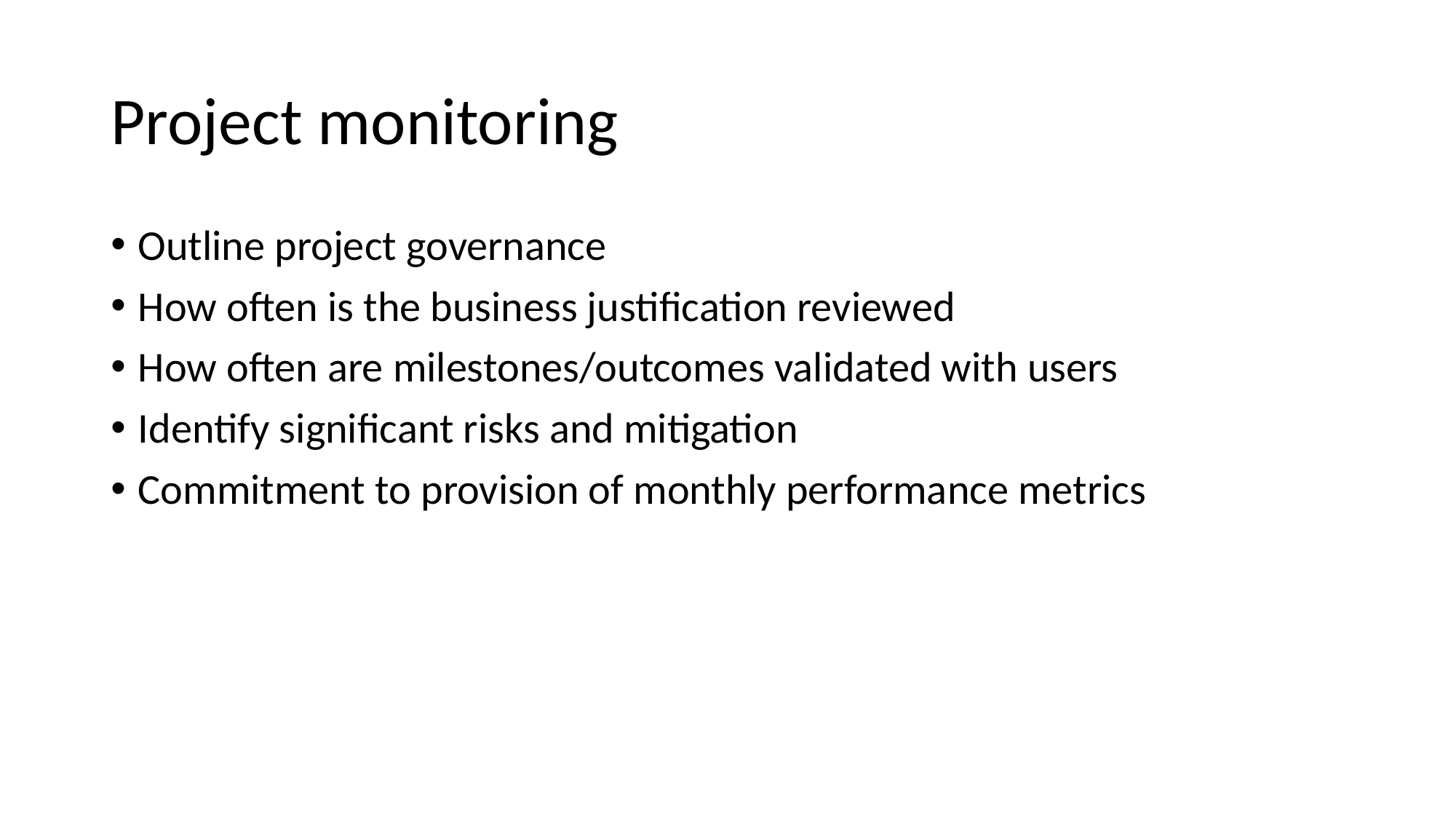

# Project monitoring
Outline project governance
How often is the business justification reviewed
How often are milestones/outcomes validated with users
Identify significant risks and mitigation
Commitment to provision of monthly performance metrics